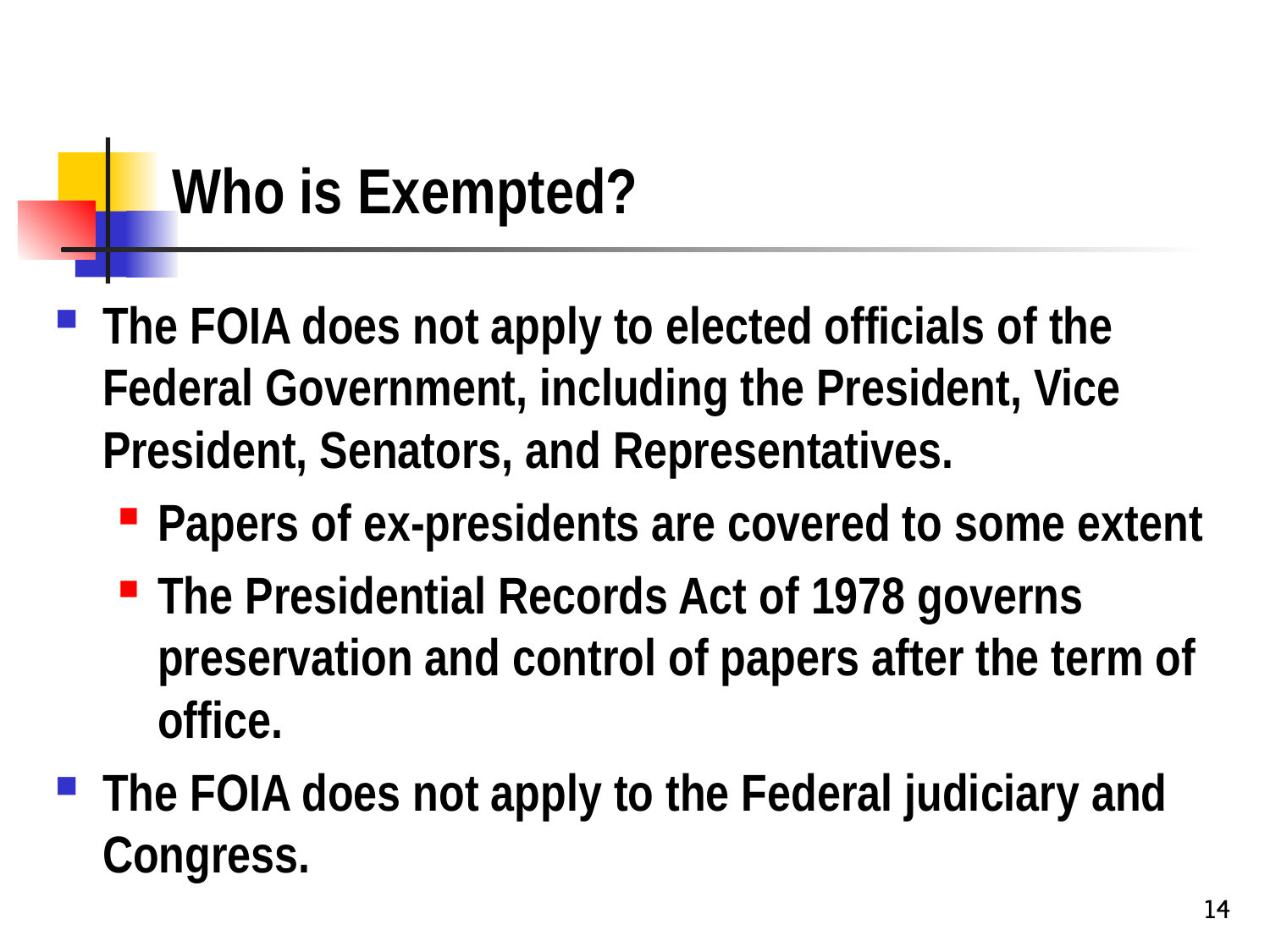

# Who is Exempted?
The FOIA does not apply to elected officials of the Federal Government, including the President, Vice President, Senators, and Representatives.
Papers of ex-presidents are covered to some extent
The Presidential Records Act of 1978 governs preservation and control of papers after the term of office.
The FOIA does not apply to the Federal judiciary and Congress.
14